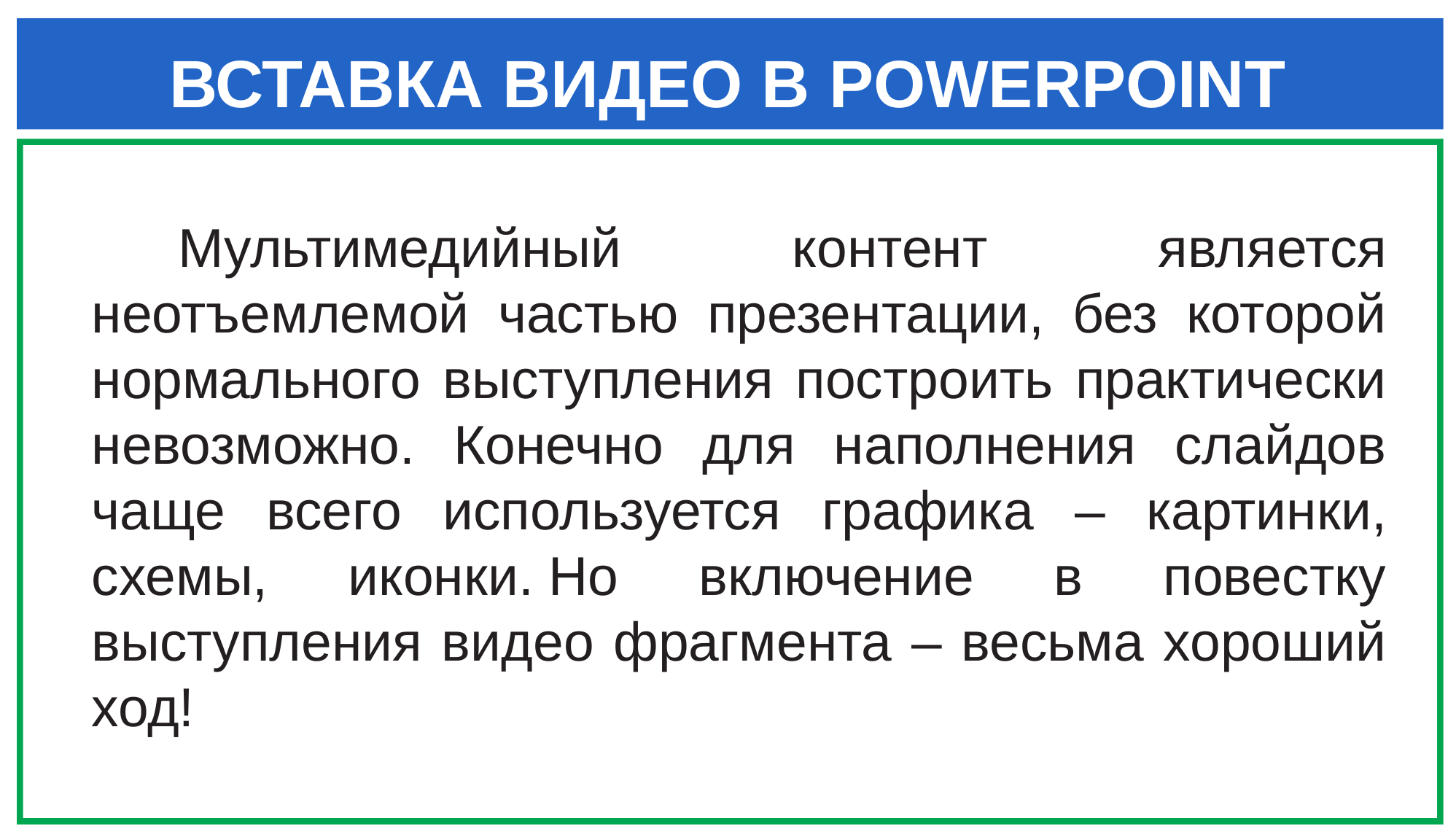

ВСТАВКА ВИДЕО В POWERPOINT
Мультимедийный контент является неотъемлемой частью презентации, без которой нормального выступления построить практически невозможно. Конечно для наполнения слайдов чаще всего используется графика – картинки, схемы, иконки. Но включение в повестку выступления видео фрагмента – весьма хороший ход!